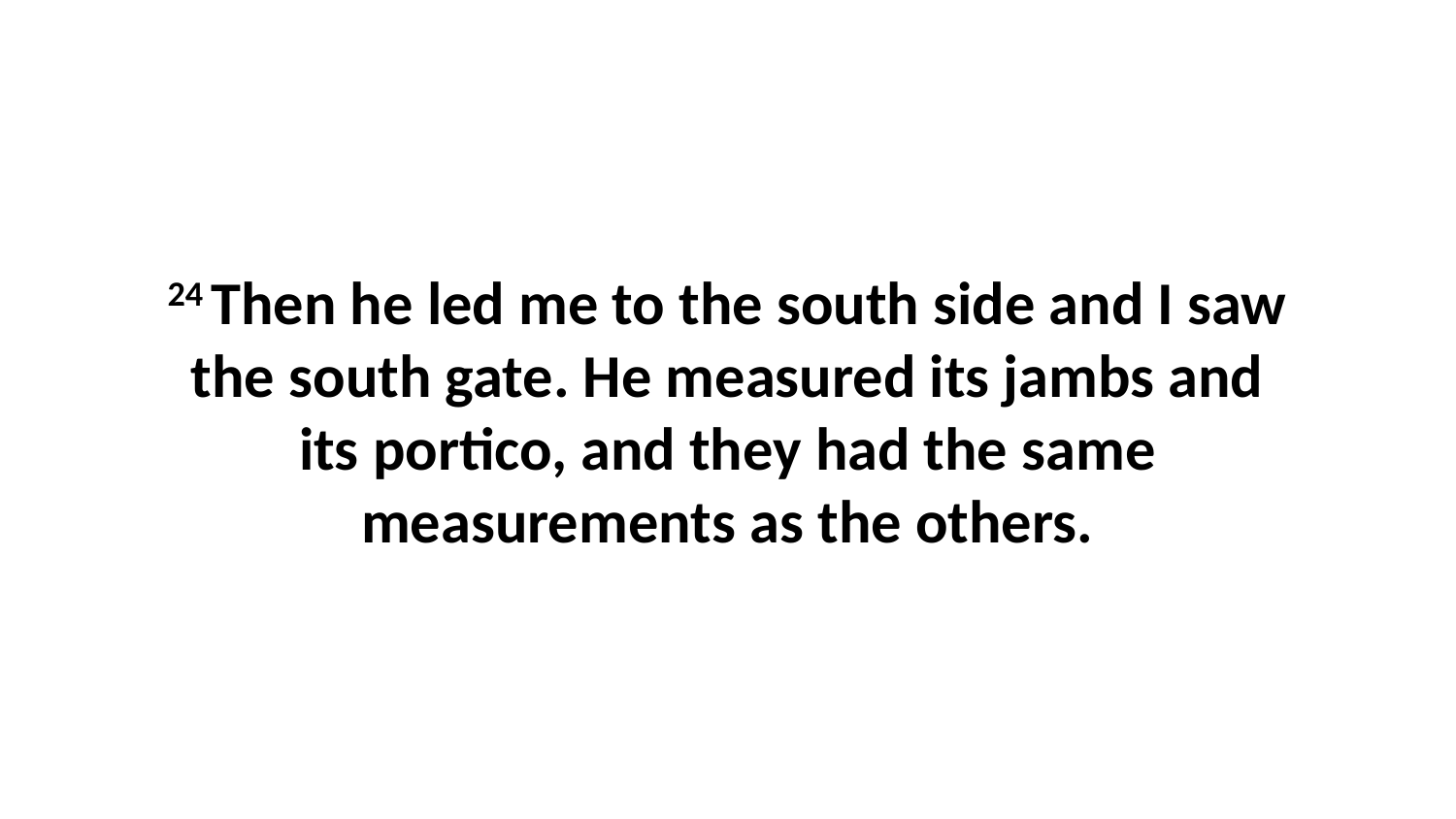

24 Then he led me to the south side and I saw the south gate. He measured its jambs and its portico, and they had the same measurements as the others.